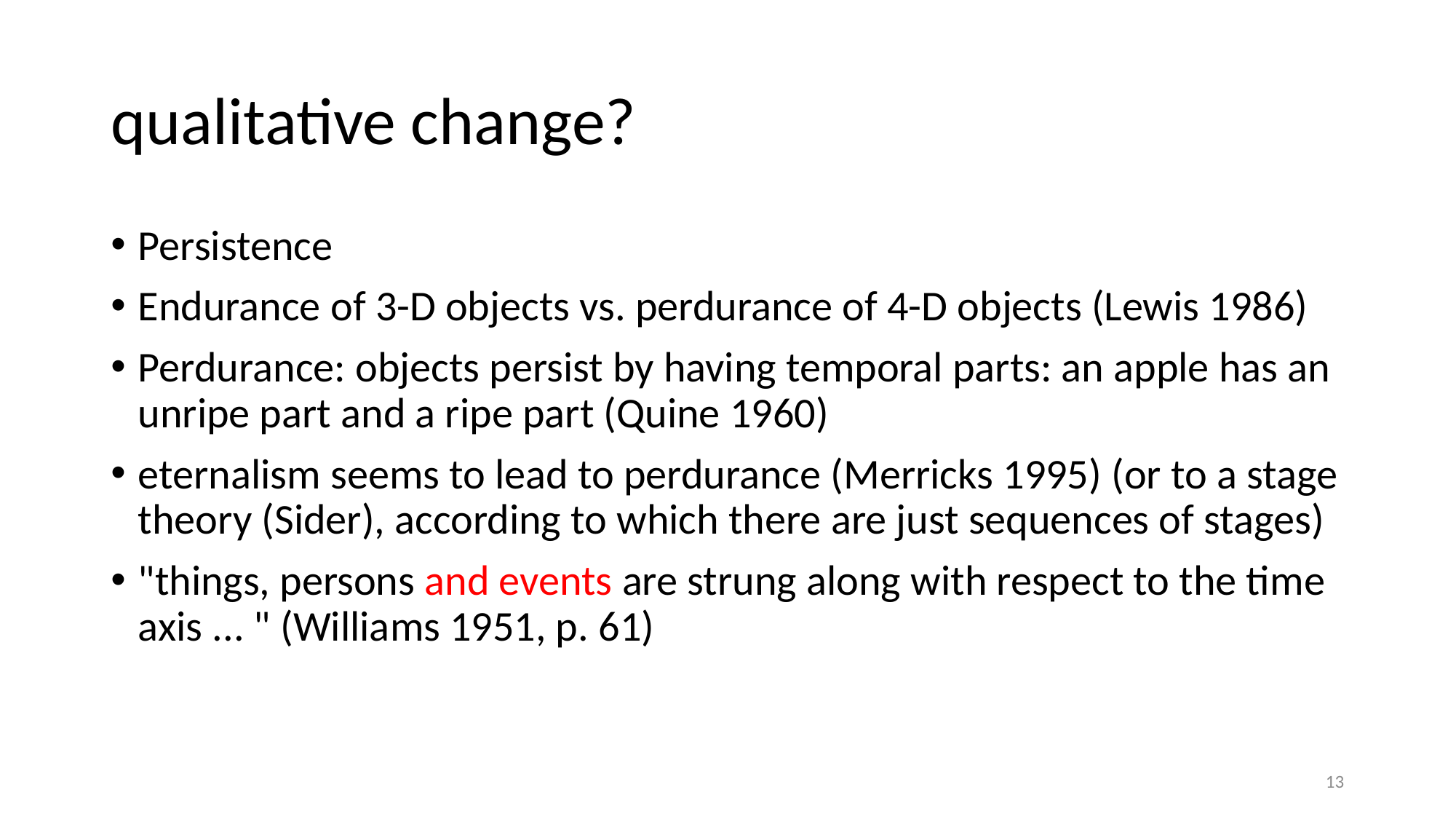

# qualitative change?
Persistence
Endurance of 3-D objects vs. perdurance of 4-D objects (Lewis 1986)
Perdurance: objects persist by having temporal parts: an apple has an unripe part and a ripe part (Quine 1960)
eternalism seems to lead to perdurance (Merricks 1995) (or to a stage theory (Sider), according to which there are just sequences of stages)
"things, persons and events are strung along with respect to the time axis ... " (Williams 1951, p. 61)

13